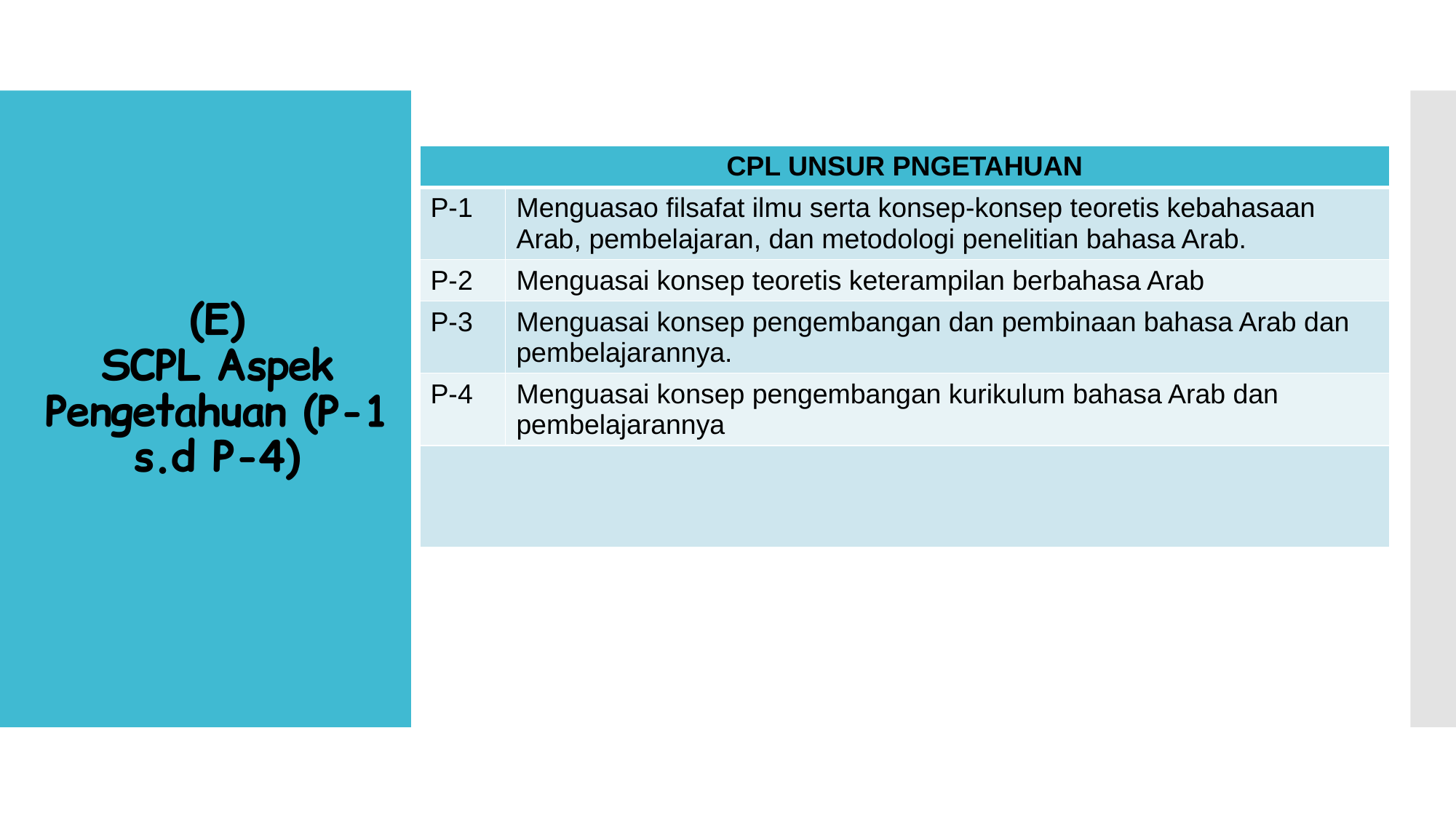

# (E) SCPL Aspek Pengetahuan (P-1 s.d P-4)
| CPL UNSUR PNGETAHUAN |  |
| --- | --- |
| P-1 | Menguasao filsafat ilmu serta konsep-konsep teoretis kebahasaan Arab, pembelajaran, dan metodologi penelitian bahasa Arab. |
| P-2 | Menguasai konsep teoretis keterampilan berbahasa Arab |
| P-3 | Menguasai konsep pengembangan dan pembinaan bahasa Arab dan pembelajarannya. |
| P-4 | Menguasai konsep pengembangan kurikulum bahasa Arab dan pembelajarannya |
|  |  |